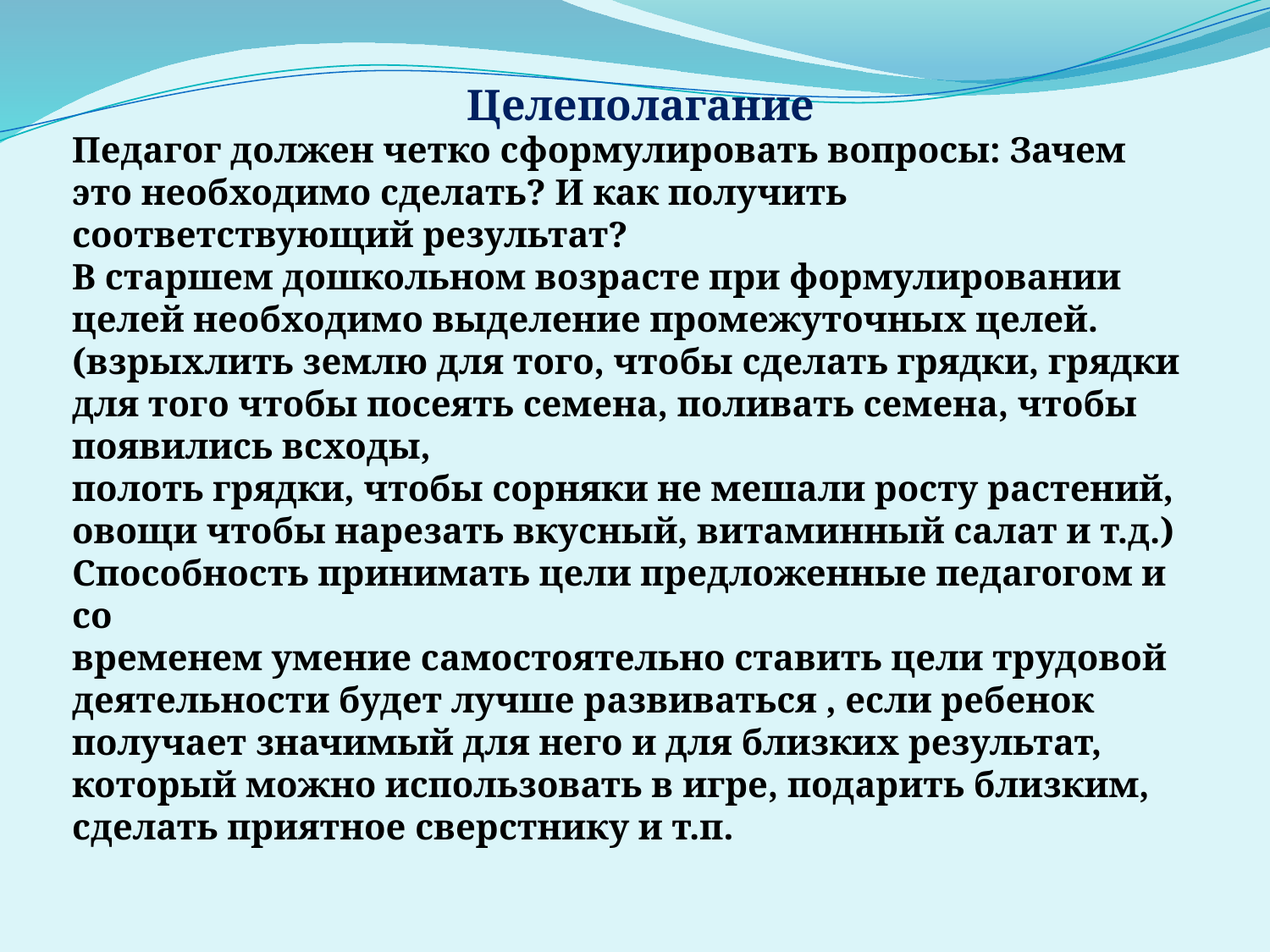

# Целеполагание
Педагог должен четко сформулировать вопросы: Зачем это необходимо сделать? И как получить соответствующий результат?
В старшем дошкольном возрасте при формулировании целей необходимо выделение промежуточных целей.
(взрыхлить землю для того, чтобы сделать грядки, грядки для того чтобы посеять семена, поливать семена, чтобы появились всходы,
полоть грядки, чтобы сорняки не мешали росту растений, овощи чтобы нарезать вкусный, витаминный салат и т.д.)
Способность принимать цели предложенные педагогом и со
временем умение самостоятельно ставить цели трудовой деятельности будет лучше развиваться , если ребенок получает значимый для него и для близких результат, который можно использовать в игре, подарить близким, сделать приятное сверстнику и т.п.